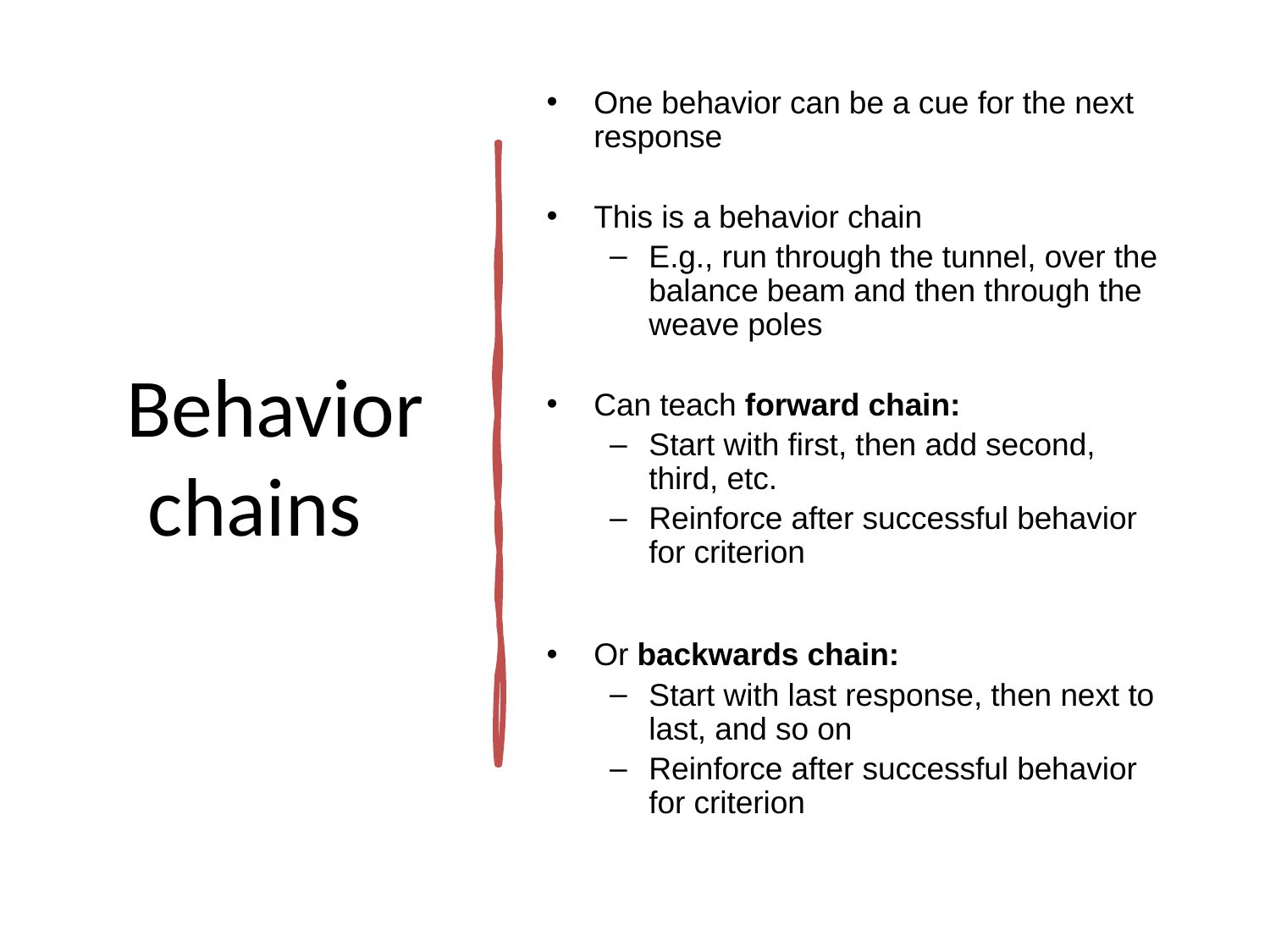

# Behavior chains
One behavior can be a cue for the next response

This is a behavior chain
E.g., run through the tunnel, over the balance beam and then through the weave poles

Can teach forward chain:
Start with first, then add second, third, etc.
Reinforce after successful behavior for criterion

Or backwards chain:
Start with last response, then next to last, and so on
Reinforce after successful behavior for criterion